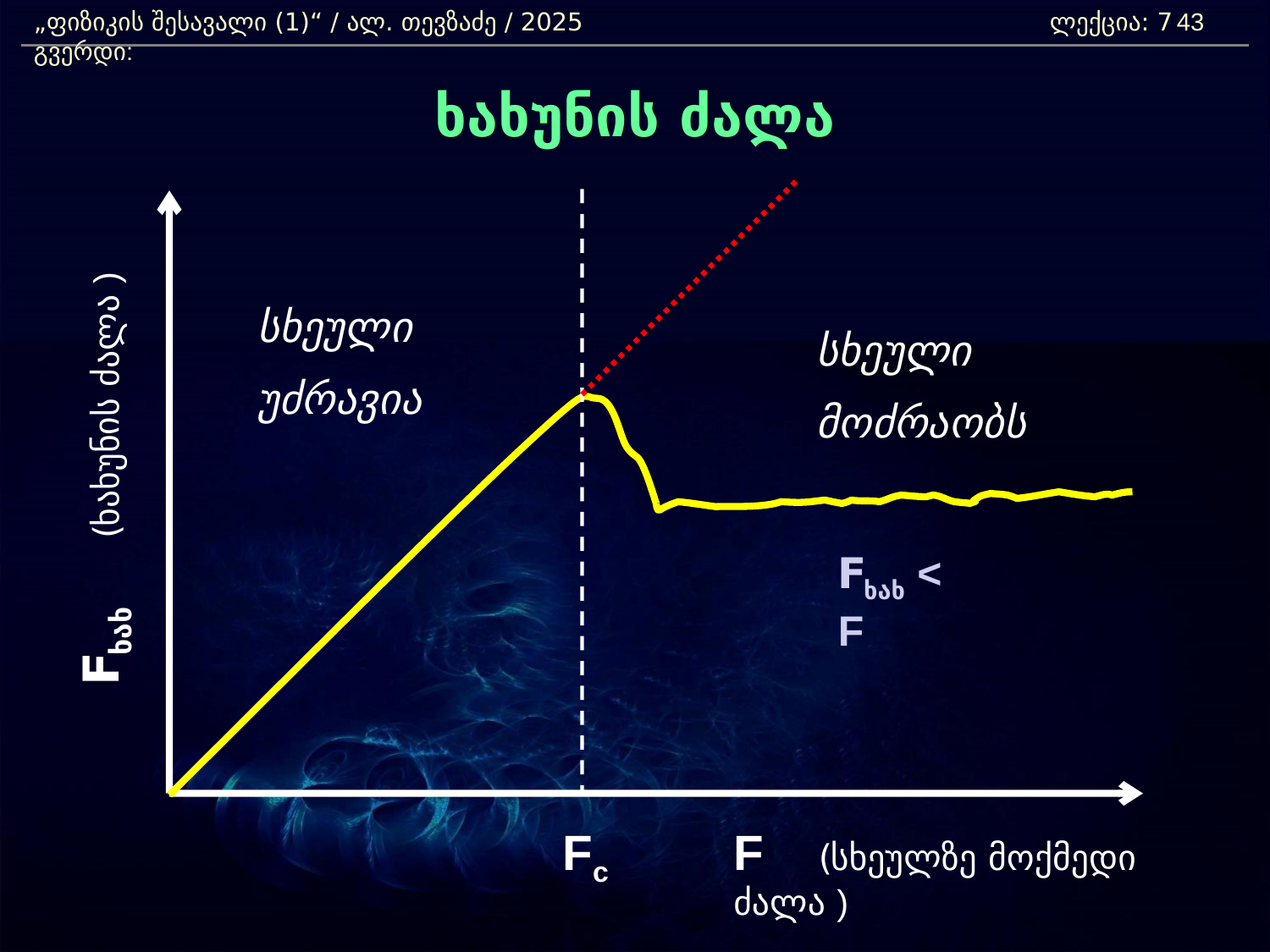

„ფიზიკის შესავალი (1)“ / ალ. თევზაძე / 2025 				ლექცია: 7	    გვერდი:
43
ხახუნის ძალა

Fხახ     (ხახუნის ძალა )
სხეული
უძრავია
სხეული
მოძრაობს

Fხახ < F

Fc
F    (სხეულზე მოქმედი ძალა )